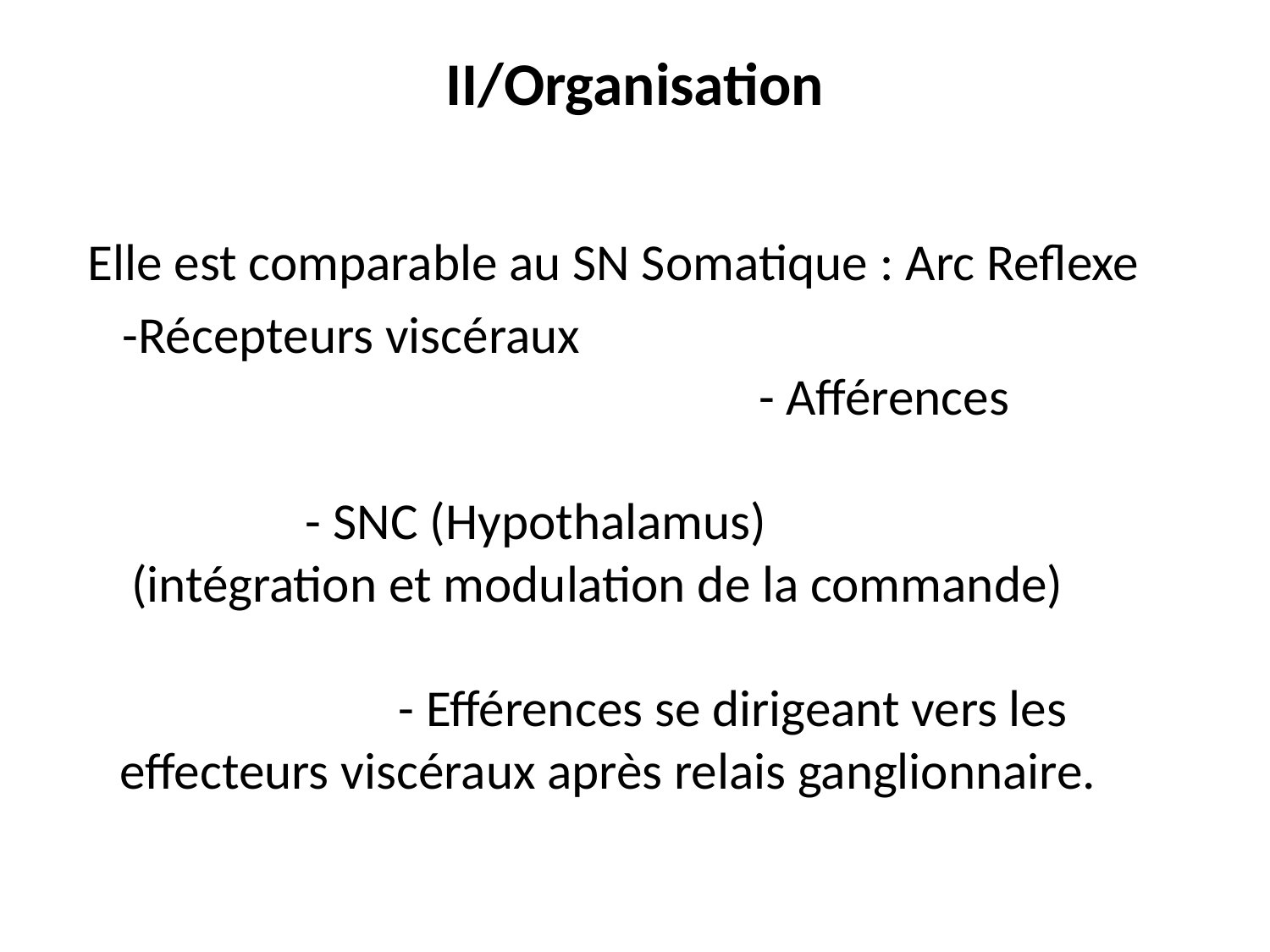

# II/Organisation
 Elle est comparable au SN Somatique : Arc Reflexe
    -Récepteurs viscéraux                                                                                                            - Afférences                                                                                                                             - SNC (Hypothalamus)                                      (intégration et modulation de la commande)                                                                                                                                 - Efférences se dirigeant vers les effecteurs viscéraux après relais ganglionnaire.